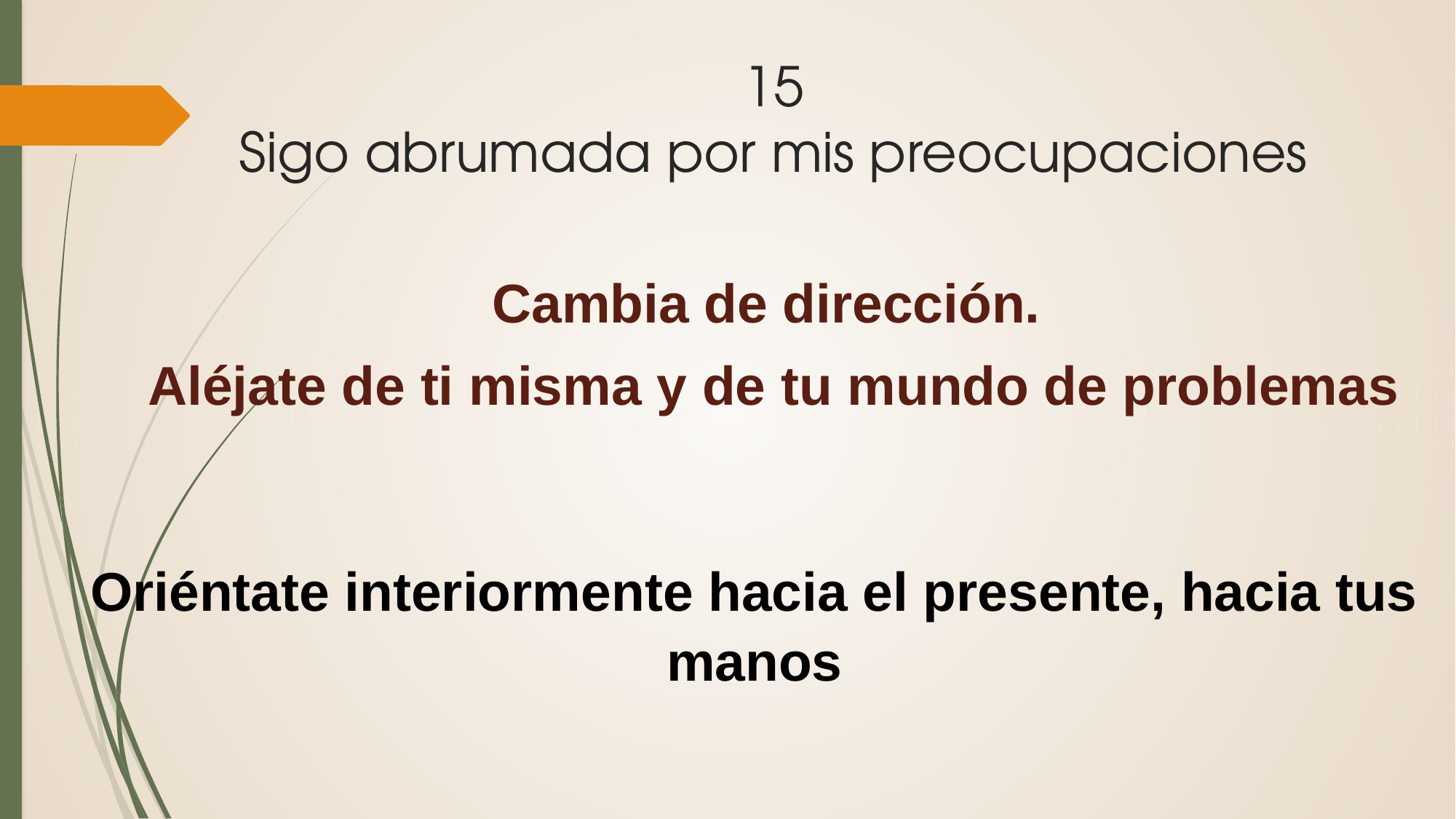

# 15 Sigo abrumada por mis preocupaciones
Cambia de dirección.
Aléjate de ti misma y de tu mundo de problemas
Oriéntate interiormente hacia el presente, hacia tus manos